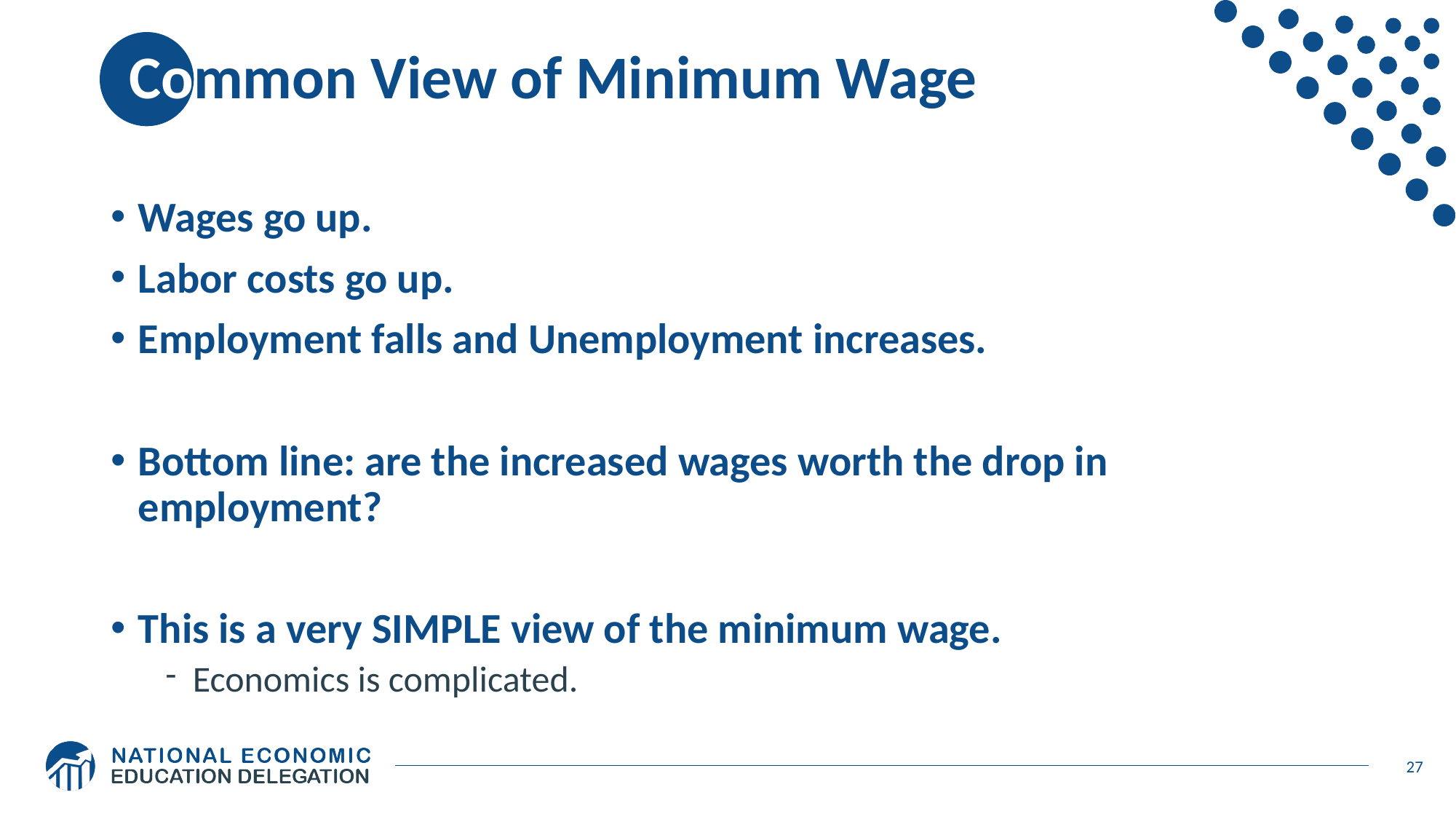

# Common View of Minimum Wage
Wages go up.
Labor costs go up.
Employment falls and Unemployment increases.

Bottom line: are the increased wages worth the drop in employment?

This is a very SIMPLE view of the minimum wage.
Economics is complicated.
27